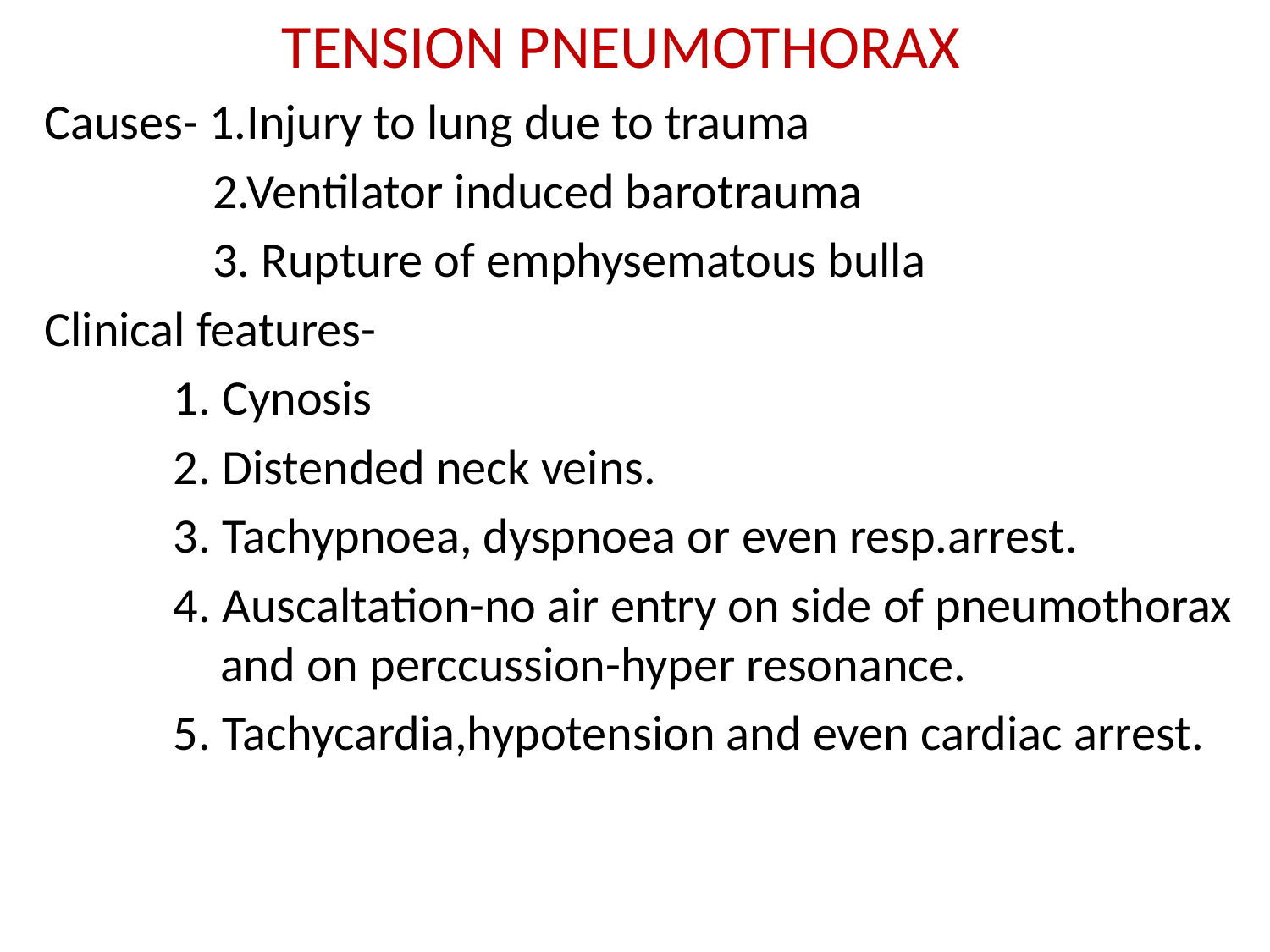

TENSION PNEUMOTHORAX
Causes- 1.Injury to lung due to trauma
               2.Ventilator induced barotrauma
               3. Rupture of emphysematous bulla
Clinical features-
          1. Cynosis
          2. Distended neck veins.
          3. Tachypnoea, dyspnoea or even resp.arrest.
          4. Auscaltation-no air entry on side of pneumothorax and on perccussion-hyper resonance.
          5. Tachycardia,hypotension and even cardiac arrest.